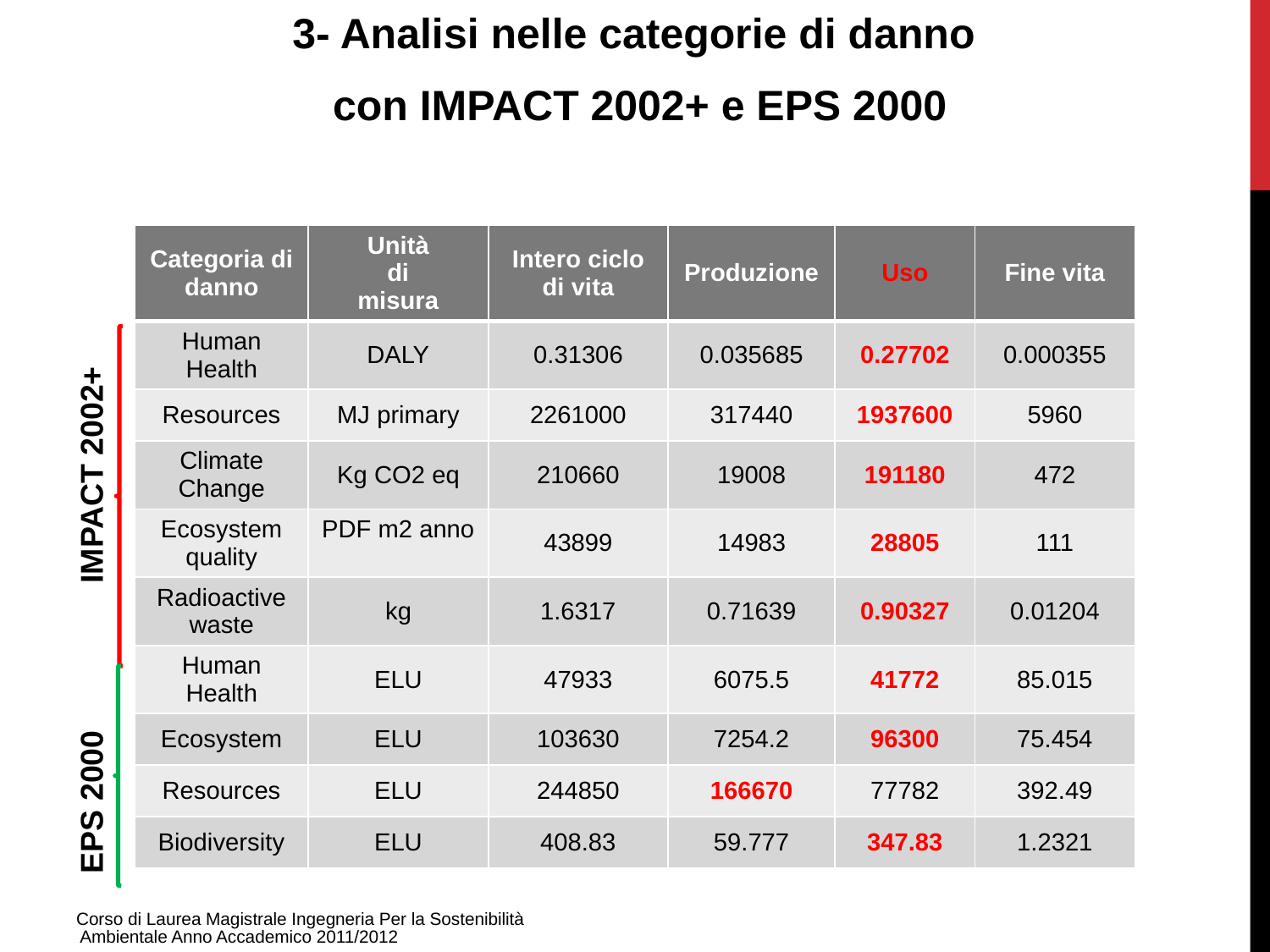

3- Analisi nelle categorie di danno
con IMPACT 2002+ e EPS 2000

| Categoria di danno | Unità di misura | Intero ciclo di vita | Produzione | Uso | Fine vita |
| --- | --- | --- | --- | --- | --- |
| Human Health | DALY | 0.31306 | 0.035685 | 0.27702 | 0.000355 |
| Resources | MJ primary | 2261000 | 317440 | 1937600 | 5960 |
| Climate Change | Kg CO2 eq | 210660 | 19008 | 191180 | 472 |
| Ecosystem quality | PDF m2 anno | 43899 | 14983 | 28805 | 111 |
| Radioactive waste | kg | 1.6317 | 0.71639 | 0.90327 | 0.01204 |
| Human Health | ELU | 47933 | 6075.5 | 41772 | 85.015 |
| Ecosystem | ELU | 103630 | 7254.2 | 96300 | 75.454 |
| Resources | ELU | 244850 | 166670 | 77782 | 392.49 |
| Biodiversity | ELU | 408.83 | 59.777 | 347.83 | 1.2321 |

IMPACT 2002+

EPS 2000
Corso di Laurea Magistrale Ingegneria Per la Sostenibilità Ambientale Anno Accademico 2011/2012